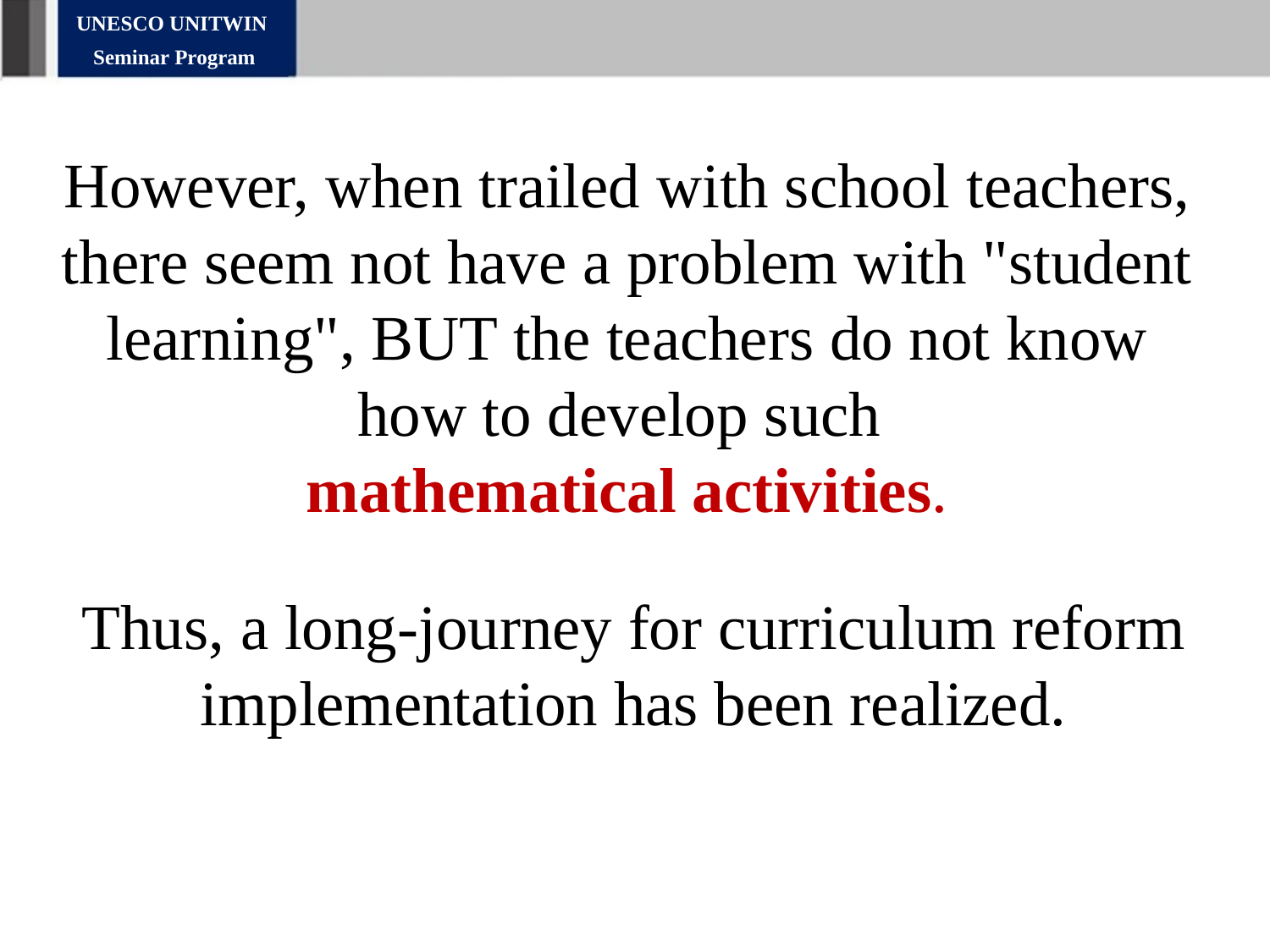

UNESCO UNITWIN
Seminar Program
However, when trailed with school teachers, there seem not have a problem with "student learning", BUT the teachers do not know how to develop such
mathematical activities.
Thus, a long-journey for curriculum reform implementation has been realized.